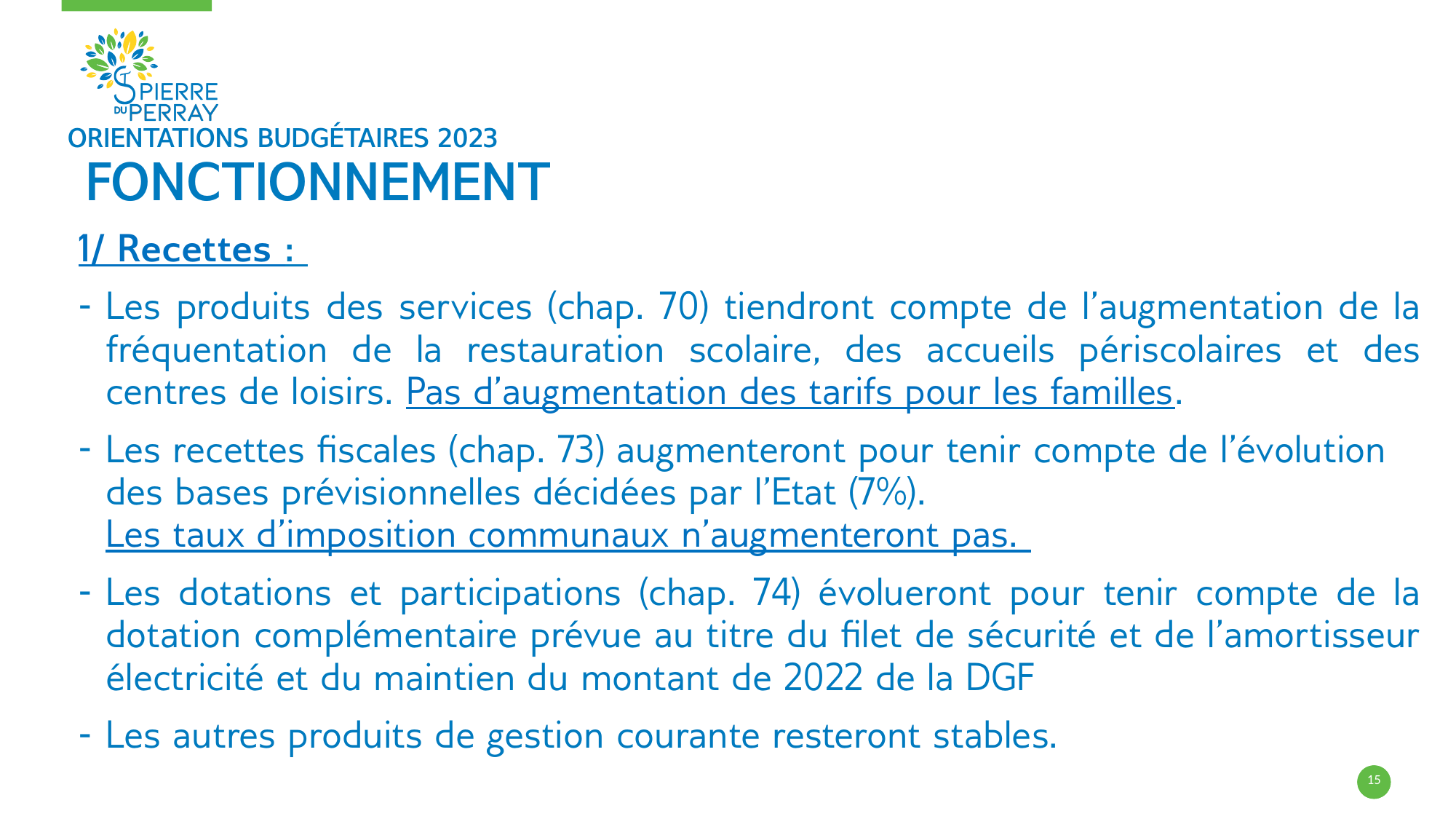

# orientations budgétaires 2023 fonctionnement
1/ Recettes :
Les produits des services (chap. 70) tiendront compte de l’augmentation de la fréquentation de la restauration scolaire, des accueils périscolaires et des centres de loisirs. Pas d’augmentation des tarifs pour les familles.
Les recettes fiscales (chap. 73) augmenteront pour tenir compte de l’évolution des bases prévisionnelles décidées par l’Etat (7%).
Les taux d’imposition communaux n’augmenteront pas.
Les dotations et participations (chap. 74) évolueront pour tenir compte de la dotation complémentaire prévue au titre du filet de sécurité et de l’amortisseur électricité et du maintien du montant de 2022 de la DGF
Les autres produits de gestion courante resteront stables.
15